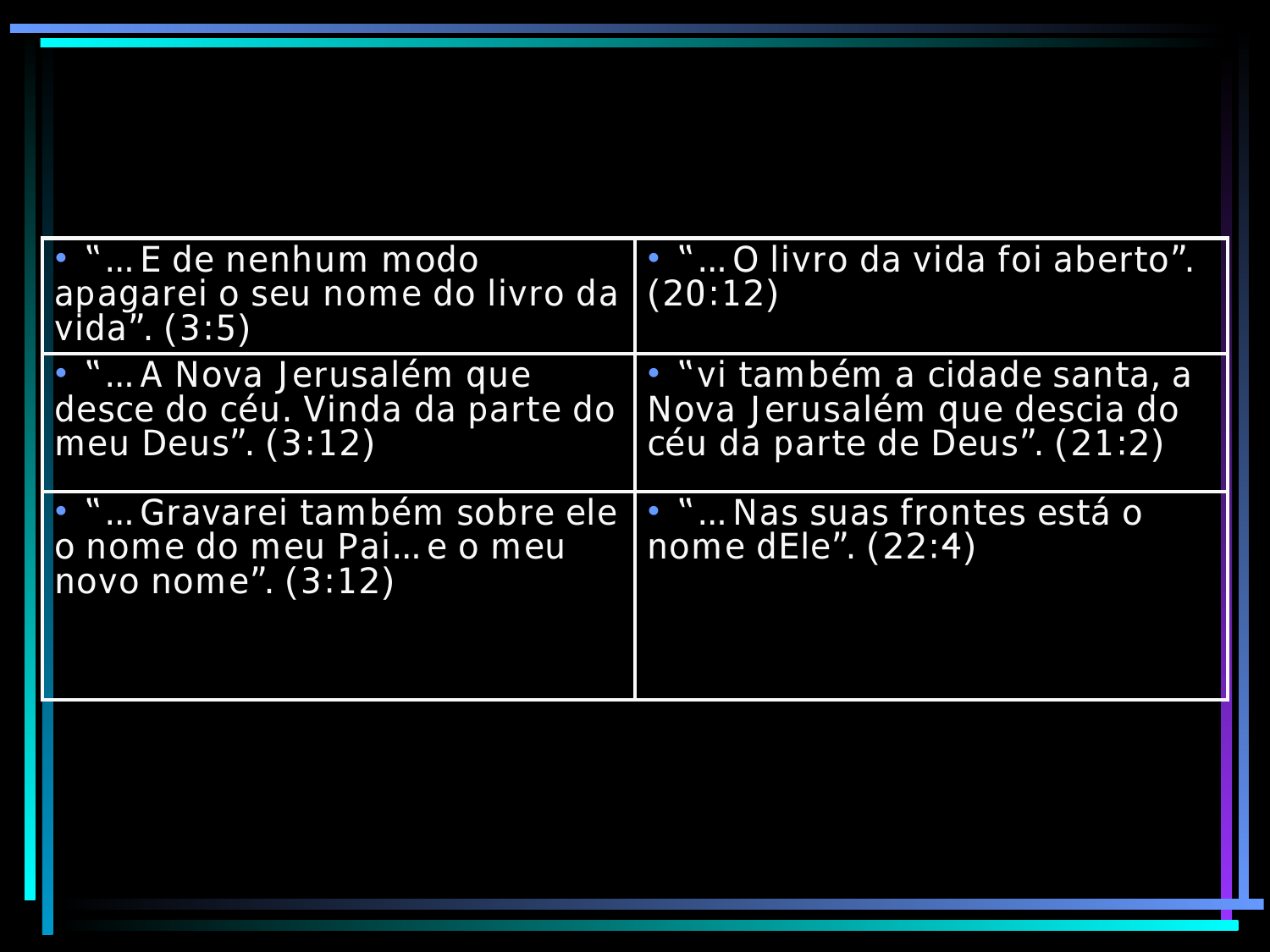

| “…E de nenhum modo apagarei o seu nome do livro da vida”. (3:5) | “…O livro da vida foi aberto”. (20:12) |
| --- | --- |
| “…A Nova Jerusalém que desce do céu. Vinda da parte do meu Deus”. (3:12) | “vi também a cidade santa, a Nova Jerusalém que descia do céu da parte de Deus”. (21:2) |
| “…Gravarei também sobre ele o nome do meu Pai…e o meu novo nome”. (3:12) | “…Nas suas frontes está o nome dEle”. (22:4) |